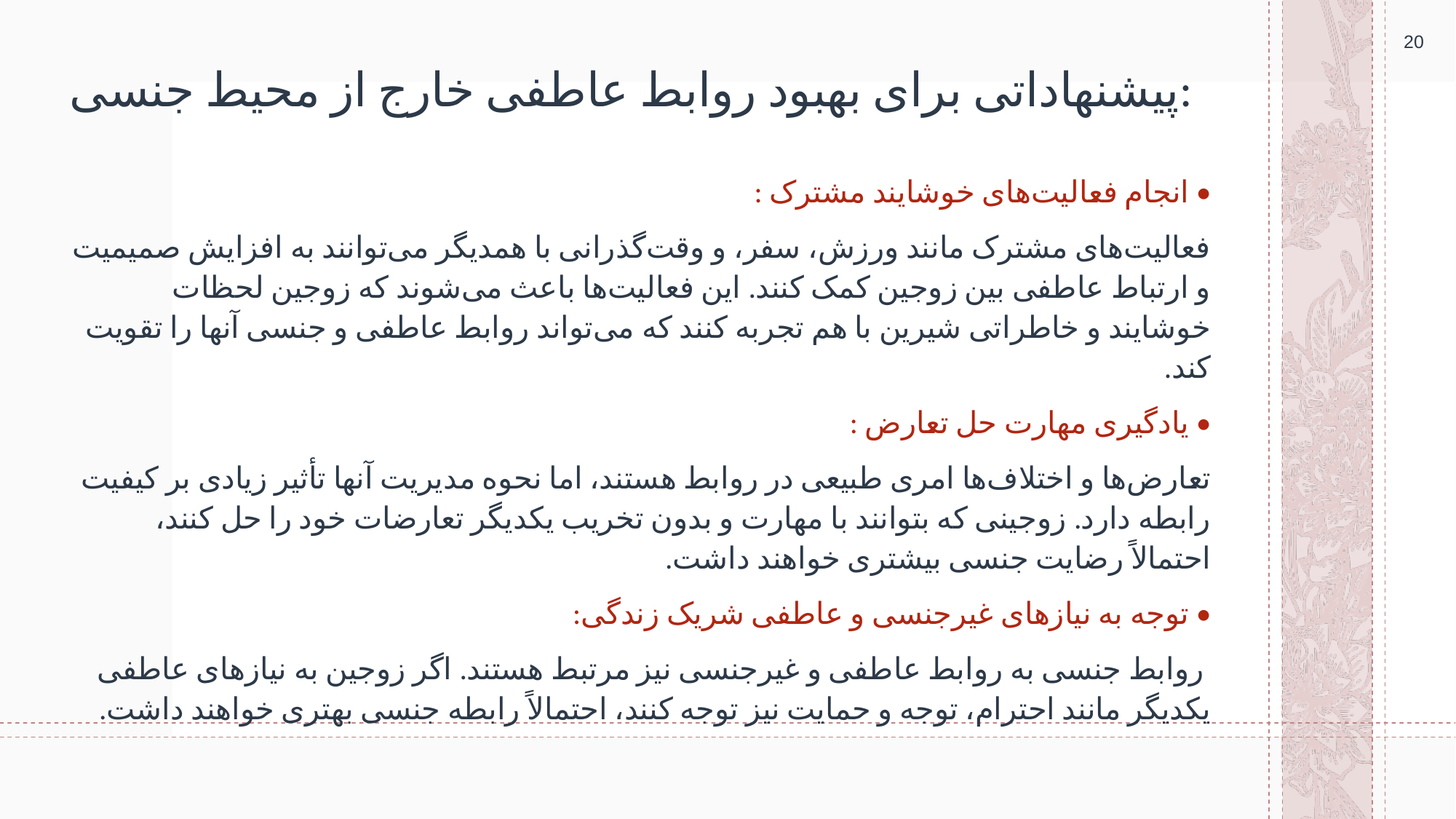

20
# پیشنهاداتی برای بهبود روابط عاطفی خارج از محیط جنسی:
• انجام فعالیت‌های خوشایند مشترک :
فعالیت‌های مشترک مانند ورزش، سفر، و وقت‌گذرانی با همدیگر می‌توانند به افزایش صمیمیت و ارتباط عاطفی بین زوجین کمک کنند. این فعالیت‌ها باعث می‌شوند که زوجین لحظات خوشایند و خاطراتی شیرین با هم تجربه کنند که می‌تواند روابط عاطفی و جنسی آنها را تقویت کند.
• یادگیری مهارت‌ حل تعارض :
تعارض‌ها و اختلاف‌ها امری طبیعی در روابط هستند، اما نحوه مدیریت آنها تأثیر زیادی بر کیفیت رابطه دارد. زوجینی که بتوانند با مهارت و بدون تخریب یکدیگر تعارضات خود را حل کنند، احتمالاً رضایت جنسی بیشتری خواهند داشت.
• توجه به نیازهای غیرجنسی و عاطفی شریک زندگی:
 روابط جنسی به روابط عاطفی و غیرجنسی نیز مرتبط هستند. اگر زوجین به نیازهای عاطفی یکدیگر مانند احترام، توجه و حمایت نیز توجه کنند، احتمالاً رابطه جنسی بهتری خواهند داشت.